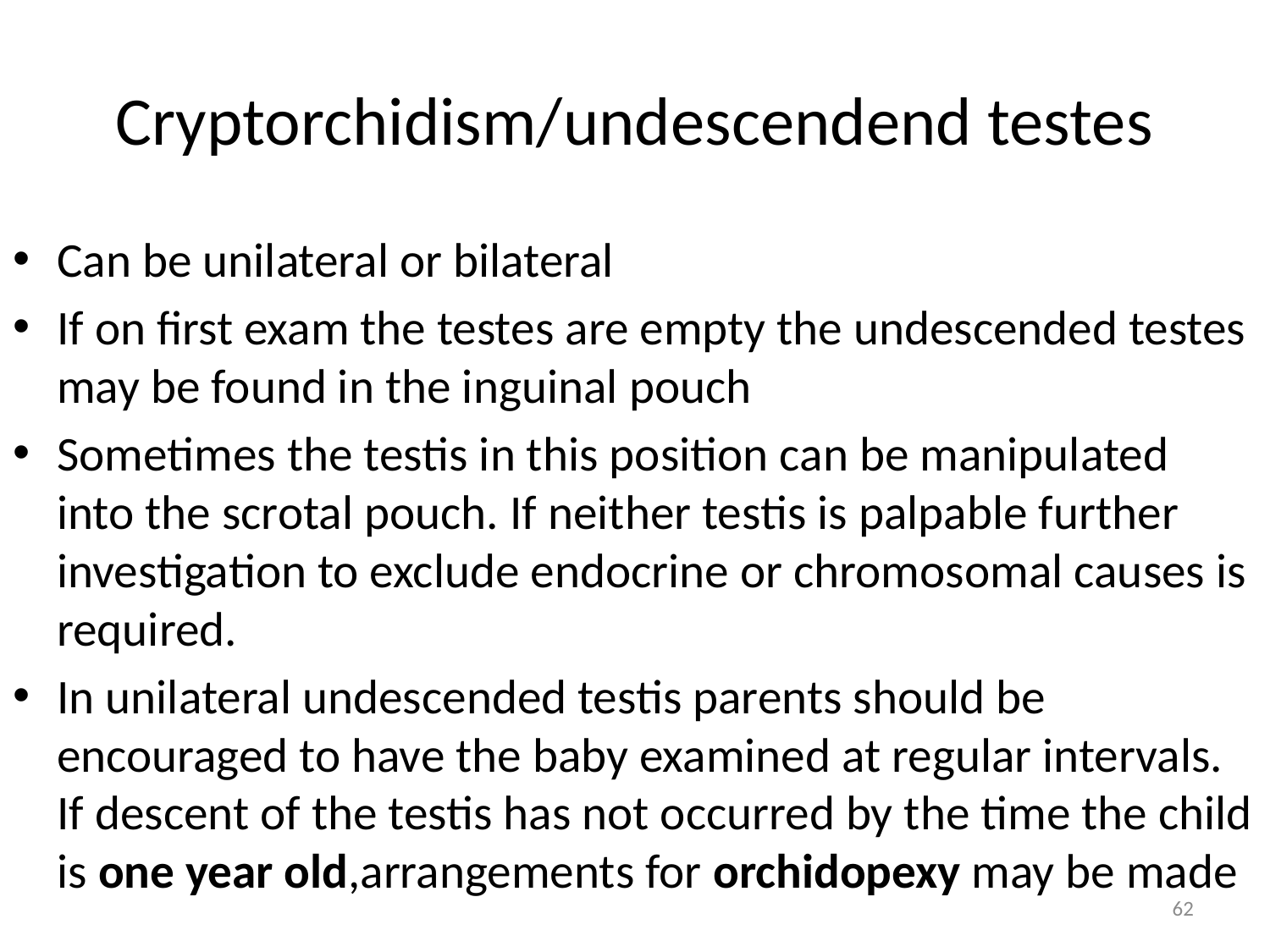

# Cryptorchidism/undescendend testes
Can be unilateral or bilateral
If on first exam the testes are empty the undescended testes may be found in the inguinal pouch
Sometimes the testis in this position can be manipulated into the scrotal pouch. If neither testis is palpable further investigation to exclude endocrine or chromosomal causes is required.
In unilateral undescended testis parents should be encouraged to have the baby examined at regular intervals. If descent of the testis has not occurred by the time the child is one year old,arrangements for orchidopexy may be made

62